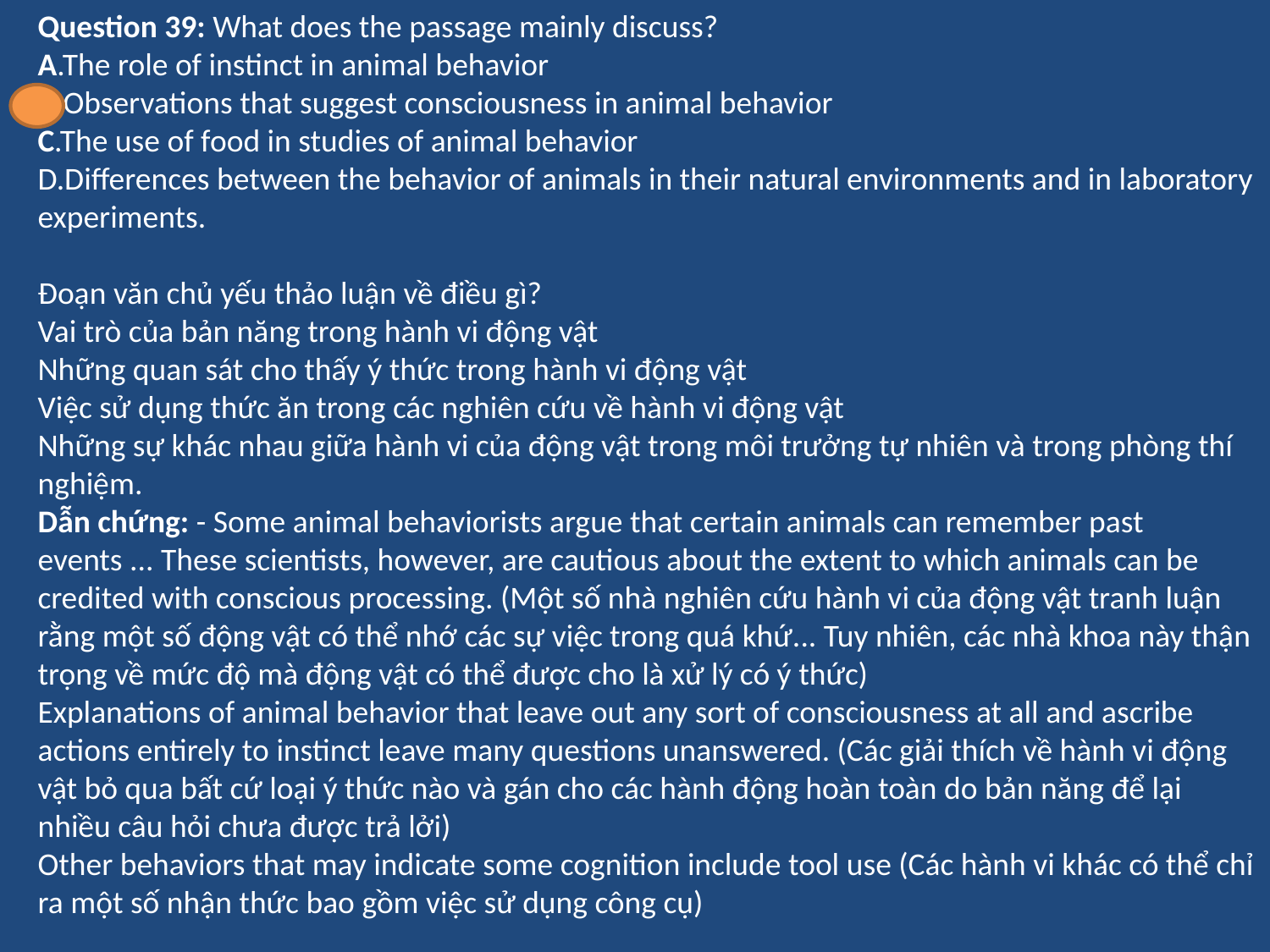

Question 39: What does the passage mainly discuss?
A.The role of instinct in animal behavior
B.Observations that suggest consciousness in animal behavior
C.The use of food in studies of animal behavior
D.Differences between the behavior of animals in their natural environments and in laboratory experiments.

Đoạn văn chủ yếu thảo luận về điều gì?
Vai trò của bản năng trong hành vi động vật
Những quan sát cho thấy ý thức trong hành vi động vật
Việc sử dụng thức ăn trong các nghiên cứu về hành vi động vật
Những sự khác nhau giữa hành vi của động vật trong môi trưởng tự nhiên và trong phòng thí
nghiệm.
Dẫn chứng: - Some animal behaviorists argue that certain animals can remember past events ... These scientists, however, are cautious about the extent to which animals can be credited with conscious processing. (Một số nhà nghiên cứu hành vi của động vật tranh luận rằng một số động vật có thể nhớ các sự việc trong quá khứ... Tuy nhiên, các nhà khoa này thận trọng về mức độ mà động vật có thể được cho là xử lý có ý thức)
Explanations of animal behavior that leave out any sort of consciousness at all and ascribe actions entirely to instinct leave many questions unanswered. (Các giải thích về hành vi động vật bỏ qua bất cứ loại ý thức nào và gán cho các hành động hoàn toàn do bản năng để lại nhiều câu hỏi chưa được trả lởi)
Other behaviors that may indicate some cognition include tool use (Các hành vi khác có thể chỉ ra một số nhận thức bao gồm việc sử dụng công cụ)